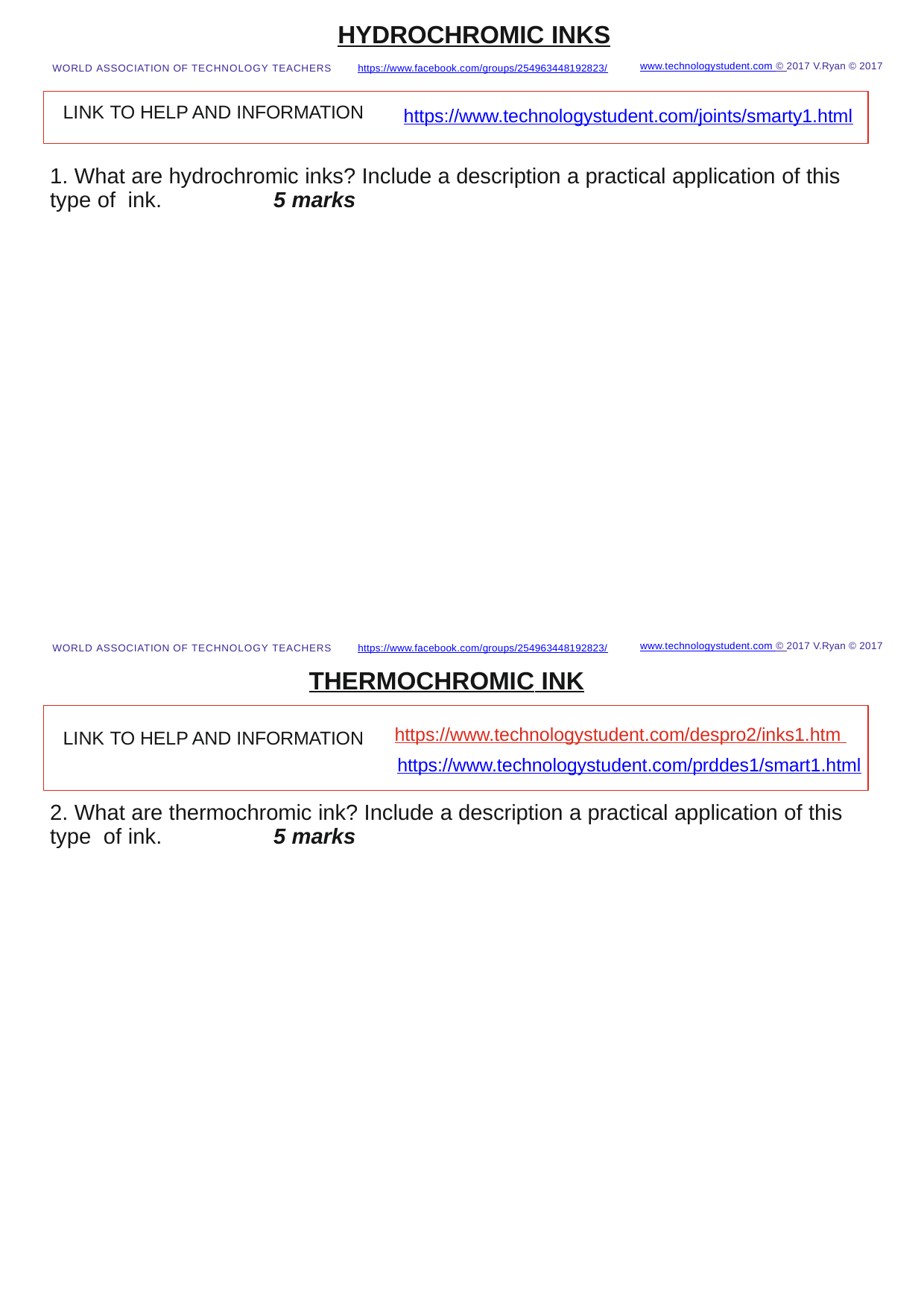

HYDROCHROMIC INKS
WORLD ASSOCIATION OF TECHNOLOGY TEACHERS	https://www.facebook.com/groups/254963448192823/
www.technologystudent.com © 2017 V.Ryan © 2017

LINK TO HELP AND INFORMATION
https://www.technologystudent.com/joints/smarty1.html
1. What are hydrochromic inks? Include a description a practical application of this type of  ink.	5 marks
WORLD ASSOCIATION OF TECHNOLOGY TEACHERS	https://www.facebook.com/groups/254963448192823/
THERMOCHROMIC INK
www.technologystudent.com © 2017 V.Ryan © 2017

https://www.technologystudent.com/despro2/inks1.htm  https://www.technologystudent.com/prddes1/smart1.html
LINK TO HELP AND INFORMATION
2. What are thermochromic ink? Include a description a practical application of this type  of ink.	5 marks